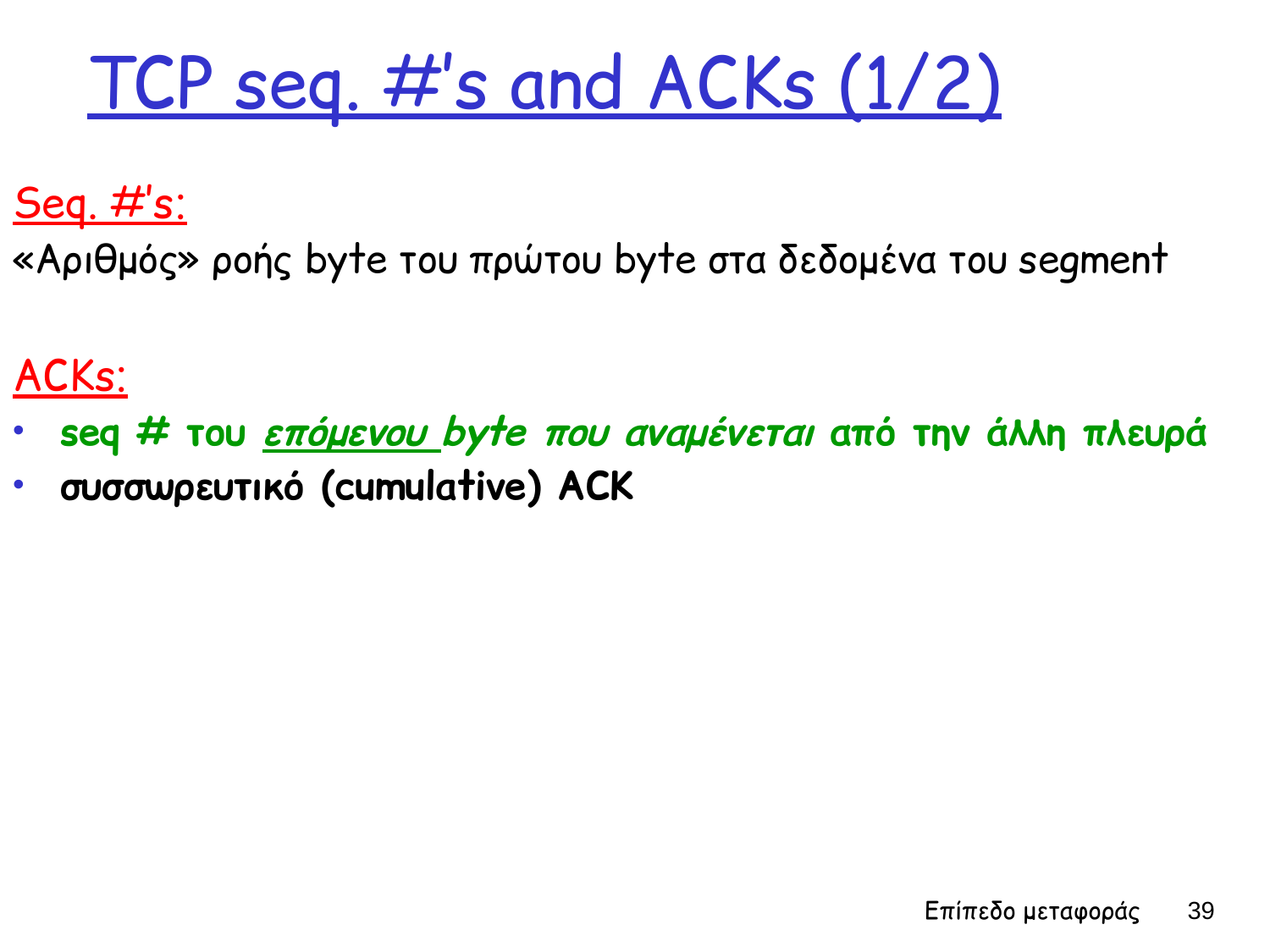

# TCP seq. #’s and ACKs (1/2)
Seq. #’s:
«Αριθμός» ροής byte του πρώτου byte στα δεδομένα του segment

ACKs:
seq # του επόμενου byte που αναμένεται από την άλλη πλευρά
συσσωρευτικό (cumulative) ACK

Επίπεδο μεταφοράς
39